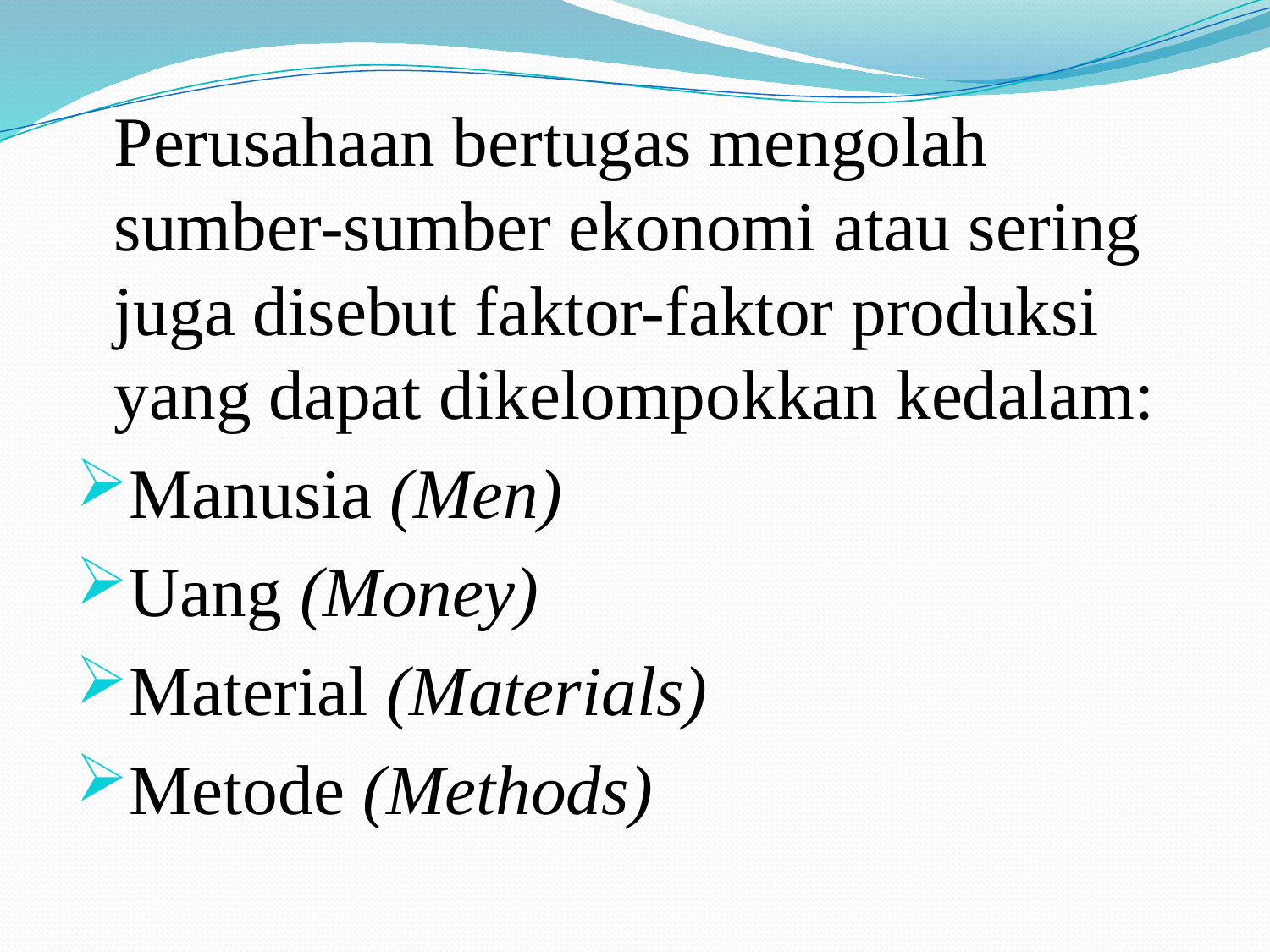

Perusahaan bertugas mengolah sumber-sumber ekonomi atau sering juga disebut faktor-faktor produksi yang dapat dikelompokkan kedalam:
Manusia (Men)
Uang (Money)
Material (Materials)
Metode (Methods)
#